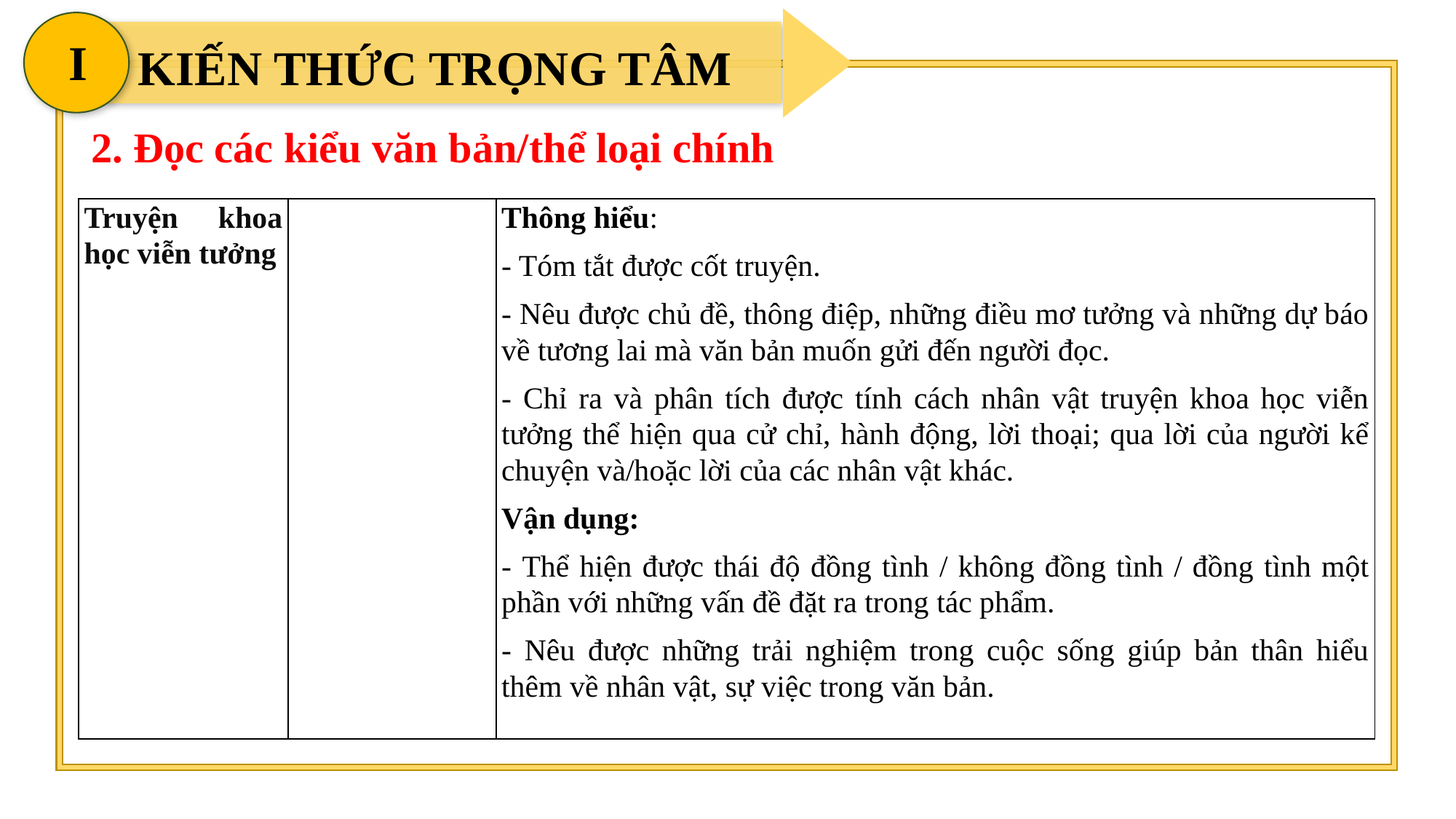

I
 KIẾN THỨC TRỌNG TÂM

2. Đọc các kiểu văn bản/thể loại chính
| Truyện khoa học viễn tưởng |  | Thông hiểu: - Tóm tắt được cốt truyện. - Nêu được chủ đề, thông điệp, những điều mơ tưởng và những dự báo về tương lai mà văn bản muốn gửi đến người đọc. - Chỉ ra và phân tích được tính cách nhân vật truyện khoa học viễn tưởng thể hiện qua cử chỉ, hành động, lời thoại; qua lời của người kể chuyện và/hoặc lời của các nhân vật khác. Vận dụng: - Thể hiện được thái độ đồng tình / không đồng tình / đồng tình một phần với những vấn đề đặt ra trong tác phẩm. - Nêu được những trải nghiệm trong cuộc sống giúp bản thân hiểu thêm về nhân vật, sự việc trong văn bản. |
| --- | --- | --- |